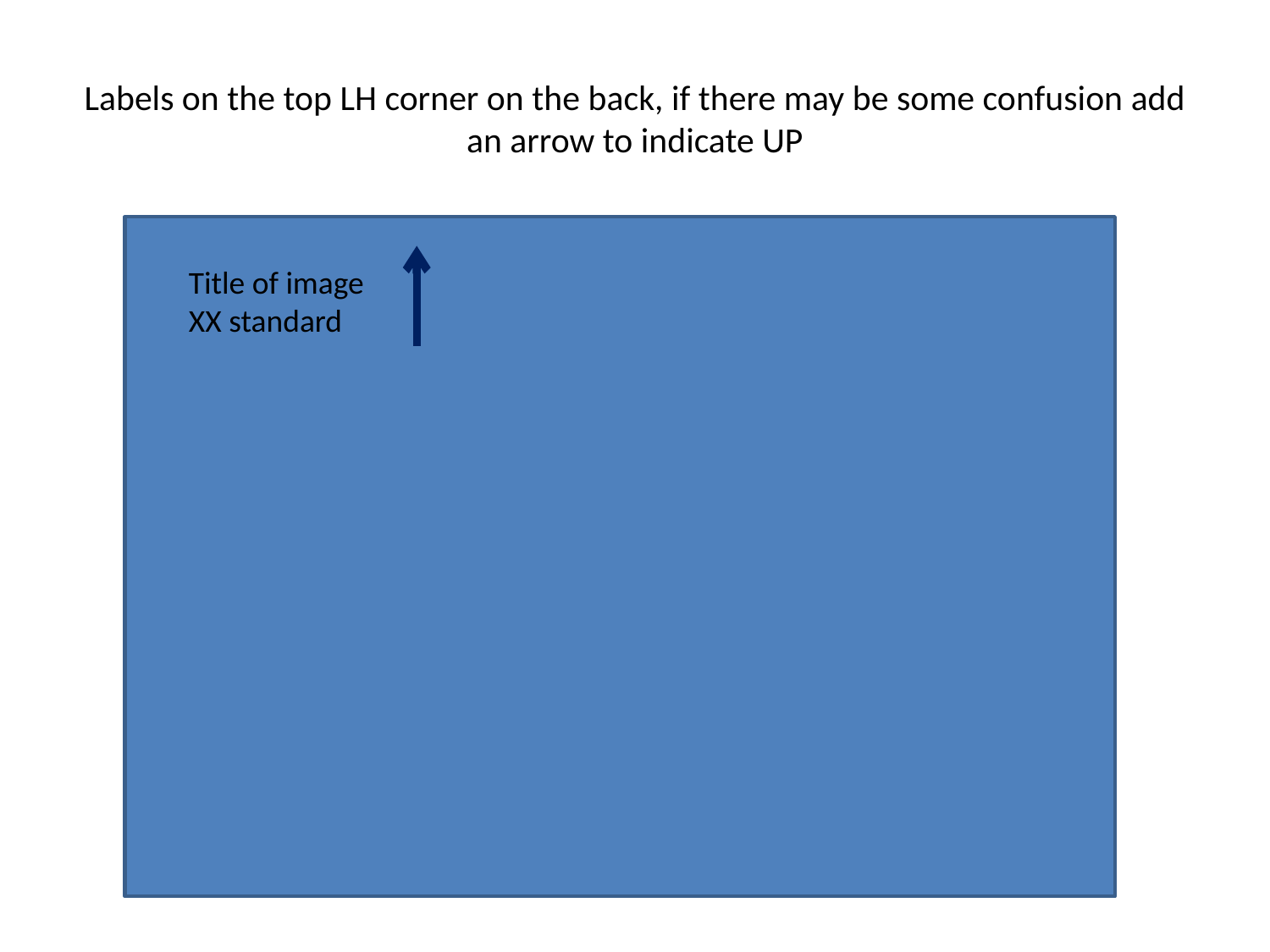

# Labels on the top LH corner on the back, if there may be some confusion add an arrow to indicate UP

Title of image
XX standard